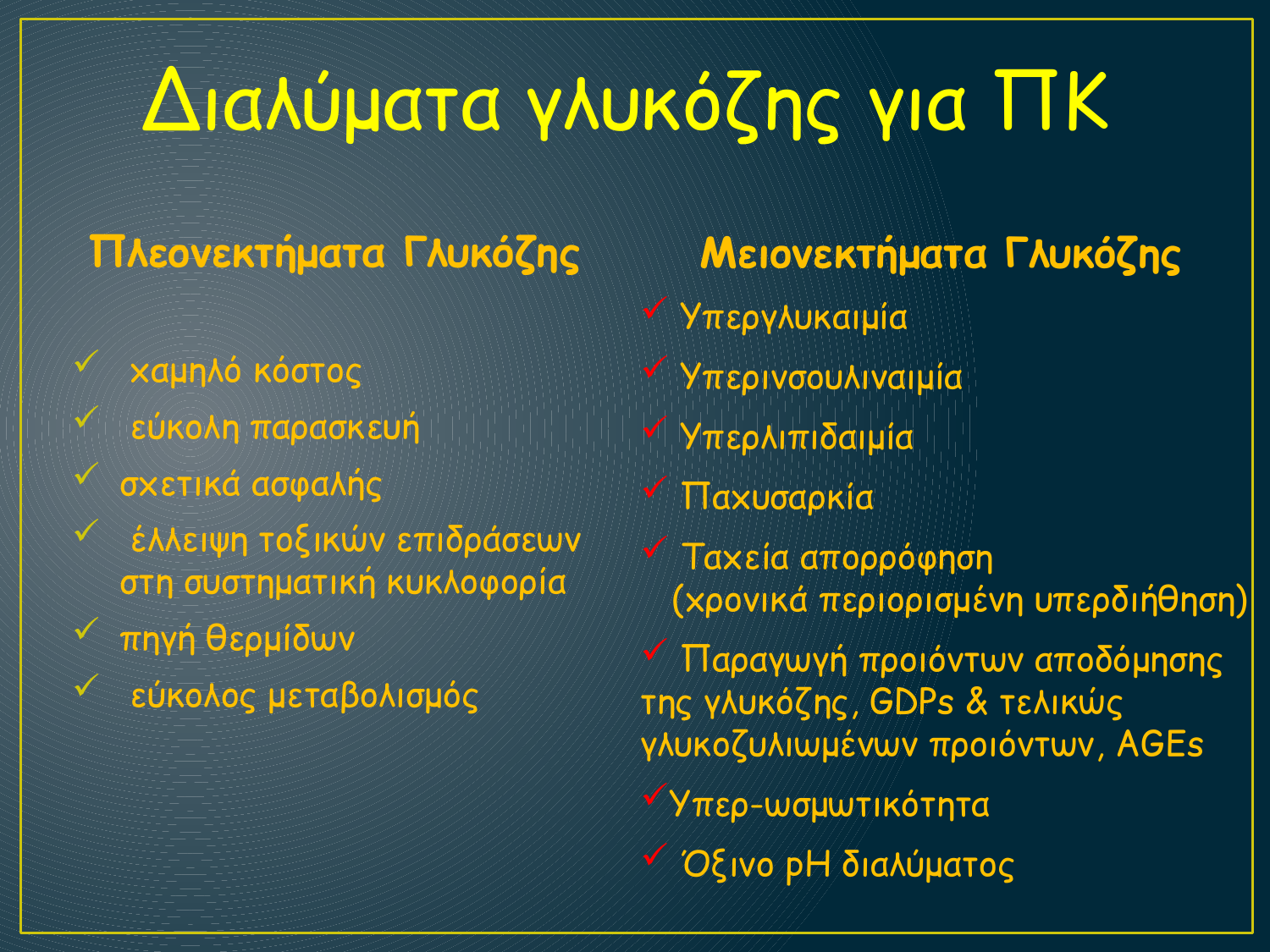

Διαλύματα γλυκόζης για ΠΚ
Πλεονεκτήματα Γλυκόζης

 χαμηλό κόστος
 εύκολη παρασκευή
σχετικά ασφαλής
 έλλειψη τοξικών επιδράσεων στη συστηματική κυκλοφορία
πηγή θερμίδων
 εύκολος μεταβολισμός
Μειονεκτήματα Γλυκόζης
 Υπεργλυκαιμία
 Υπερινσουλιναιμία
 Υπερλιπιδαιμία
 Παχυσαρκία
 Ταχεία απορρόφηση                             (χρονικά περιορισμένη υπερδιήθηση)
 Παραγωγή προιόντων αποδόμησης της γλυκόζης, GDPs & τελικώς γλυκοζυλιωμένων προιόντων, AGEs
Υπερ-ωσμωτικότητα
 Όξινο pH διαλύματος